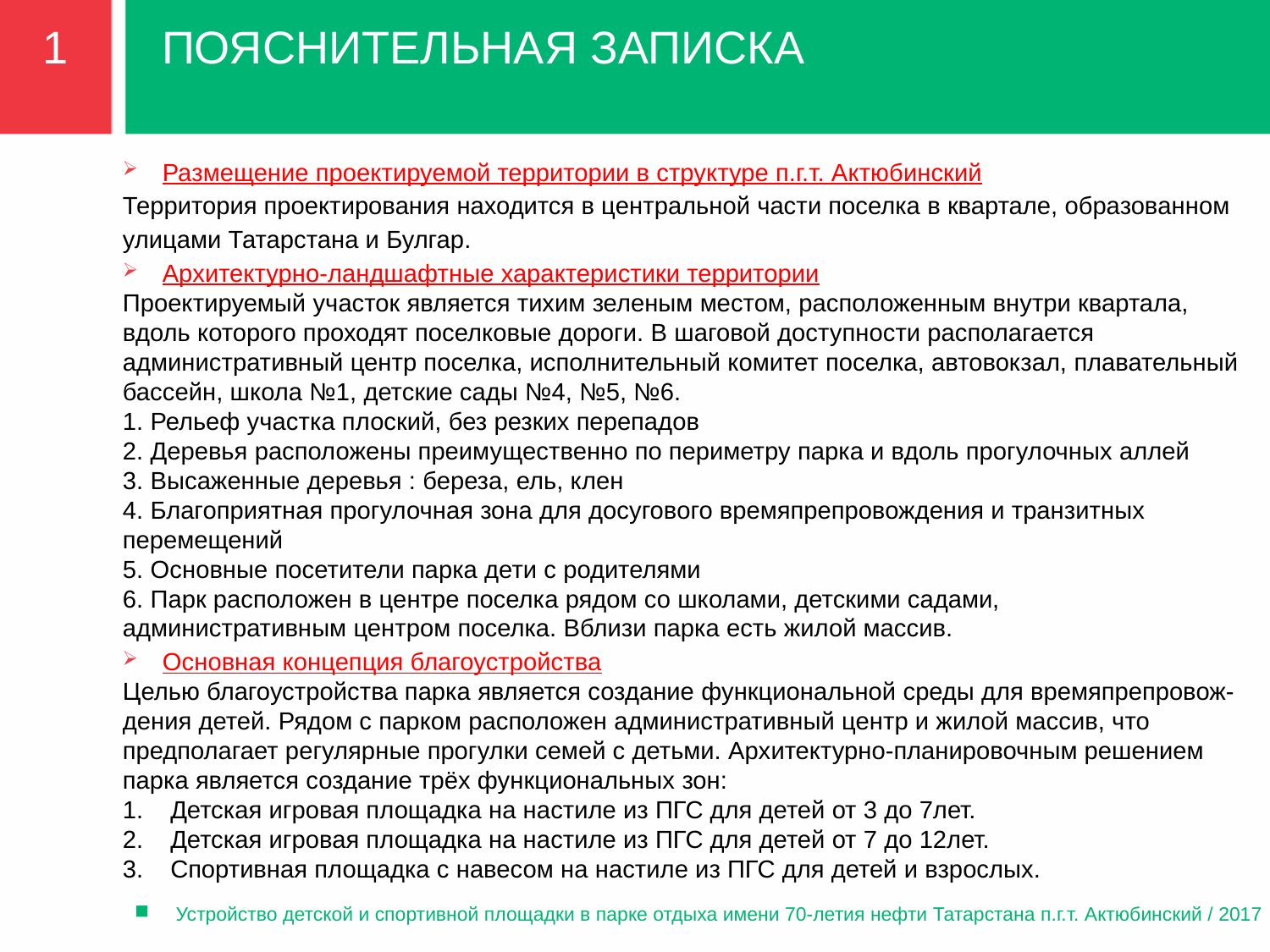

1
ПОЯСНИТЕЛЬНАЯ ЗАПИСКА
Размещение проектируемой территории в структуре п.г.т. Актюбинский
Территория проектирования находится в центральной части поселка в квартале, образованном улицами Татарстана и Булгар.
Архитектурно-ландшафтные характеристики территории
Проектируемый участок является тихим зеленым местом, расположенным внутри квартала, вдоль которого проходят поселковые дороги. В шаговой доступности располагается административный центр поселка, исполнительный комитет поселка, автовокзал, плавательный бассейн, школа №1, детские сады №4, №5, №6.
1. Рельеф участка плоский, без резких перепадов
2. Деревья расположены преимущественно по периметру парка и вдоль прогулочных аллей
3. Высаженные деревья : береза, ель, клен
4. Благоприятная прогулочная зона для досугового времяпрепровождения и транзитных перемещений
5. Основные посетители парка дети с родителями
6. Парк расположен в центре поселка рядом со школами, детскими садами,
административным центром поселка. Вблизи парка есть жилой массив.
Основная концепция благоустройства
Целью благоустройства парка является создание функциональной среды для времяпрепровож-дения детей. Рядом с парком расположен административный центр и жилой массив, что предполагает регулярные прогулки семей с детьми. Архитектурно-планировочным решением парка является создание трёх функциональных зон:
Детская игровая площадка на настиле из ПГС для детей от 3 до 7лет.
Детская игровая площадка на настиле из ПГС для детей от 7 до 12лет.
Спортивная площадка с навесом на настиле из ПГС для детей и взрослых.

  Устройство детской и спортивной площадки в парке отдыха имени 70-летия нефти Татарстана п.г.т. Актюбинский / 2017